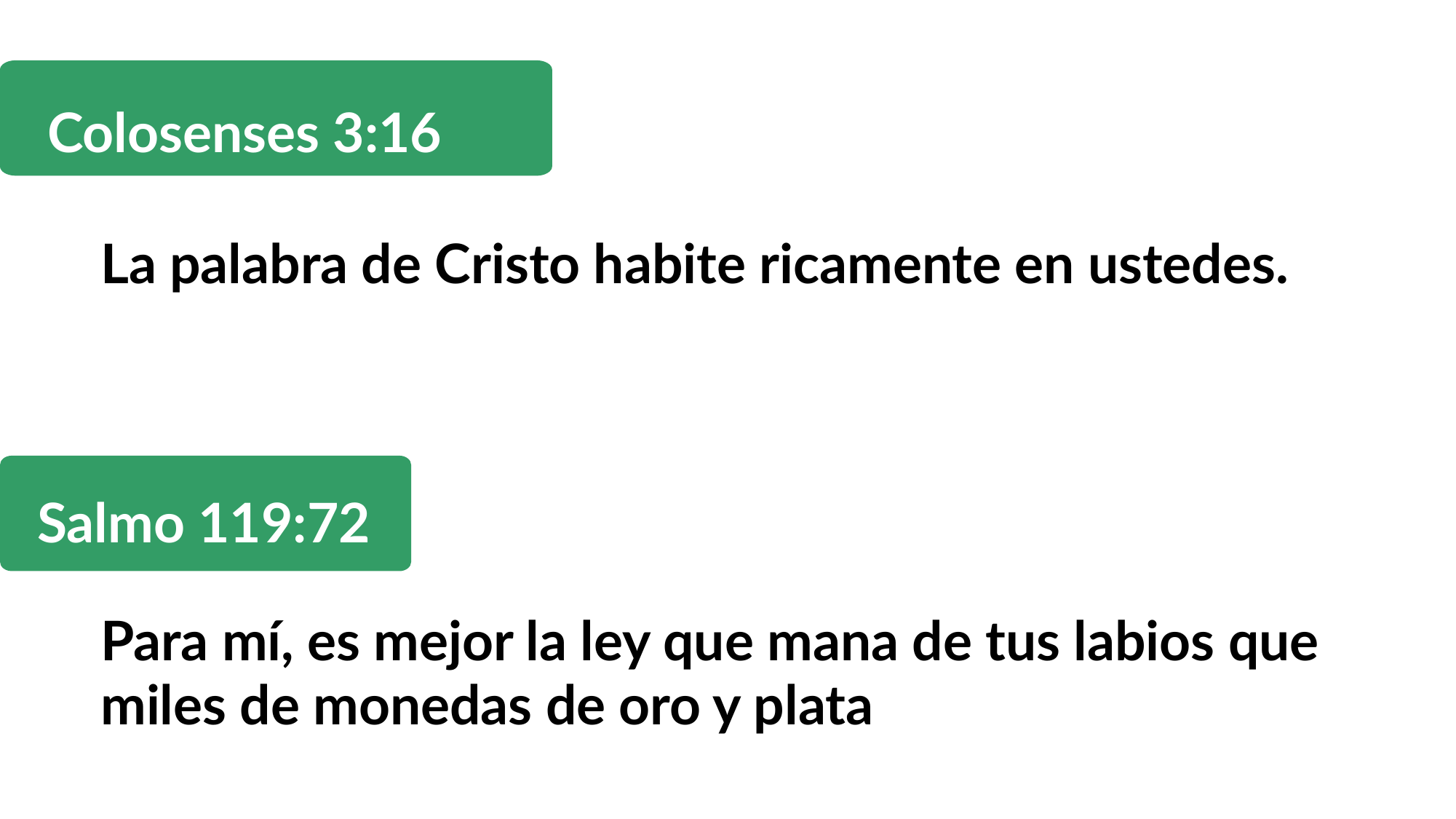

Colosenses 3:16
La palabra de Cristo habite ricamente en ustedes.

 Salmo 119:72
Para mí, es mejor la ley que mana de tus labios que miles de monedas de oro y plata